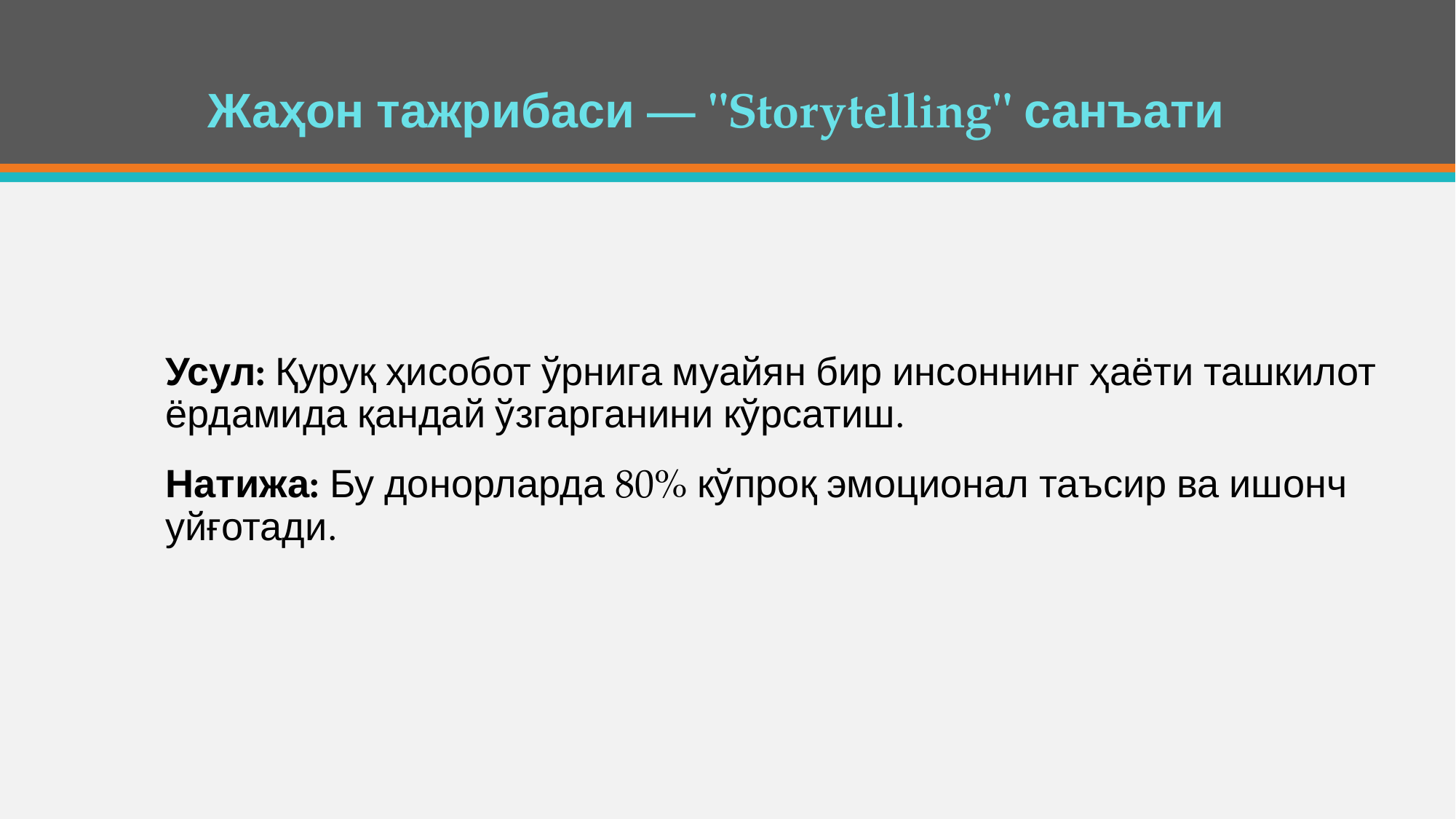

# Жаҳон тажрибаси — "Storytelling" санъати
Усул: Қуруқ ҳисобот ўрнига муайян бир инсоннинг ҳаёти ташкилот ёрдамида қандай ўзгарганини кўрсатиш.
Натижа: Бу донорларда 80% кўпроқ эмоционал таъсир ва ишонч уйғотади.